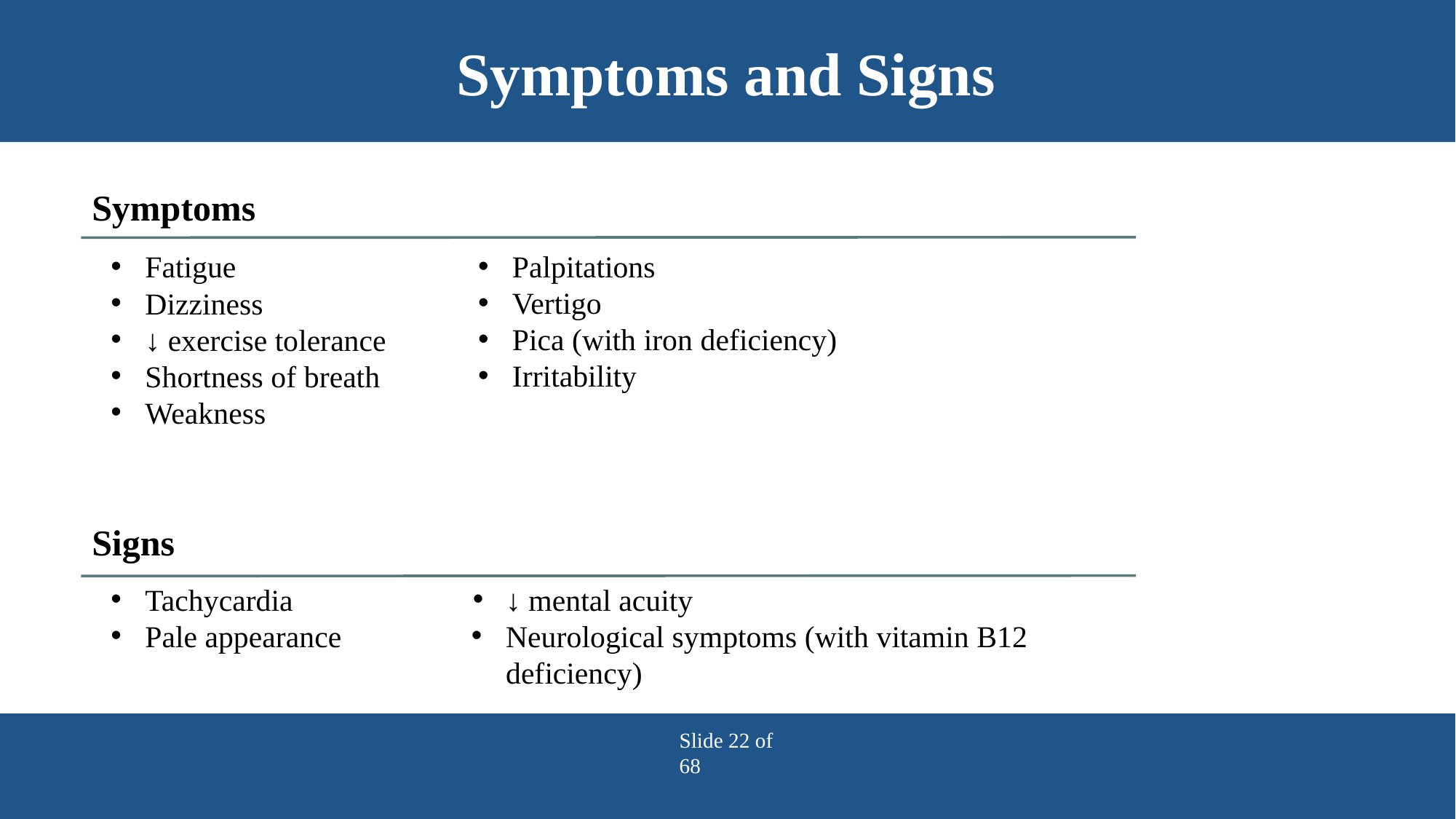

# Symptoms and Signs
Symptoms

Signs
Fatigue
Dizziness
↓ exercise tolerance
Shortness of breath
Weakness
Palpitations
Vertigo
Pica (with iron deficiency)
Irritability
Tachycardia
Pale appearance
↓ mental acuity
Neurological symptoms (with vitamin B12 deficiency)
Slide 22 of 68